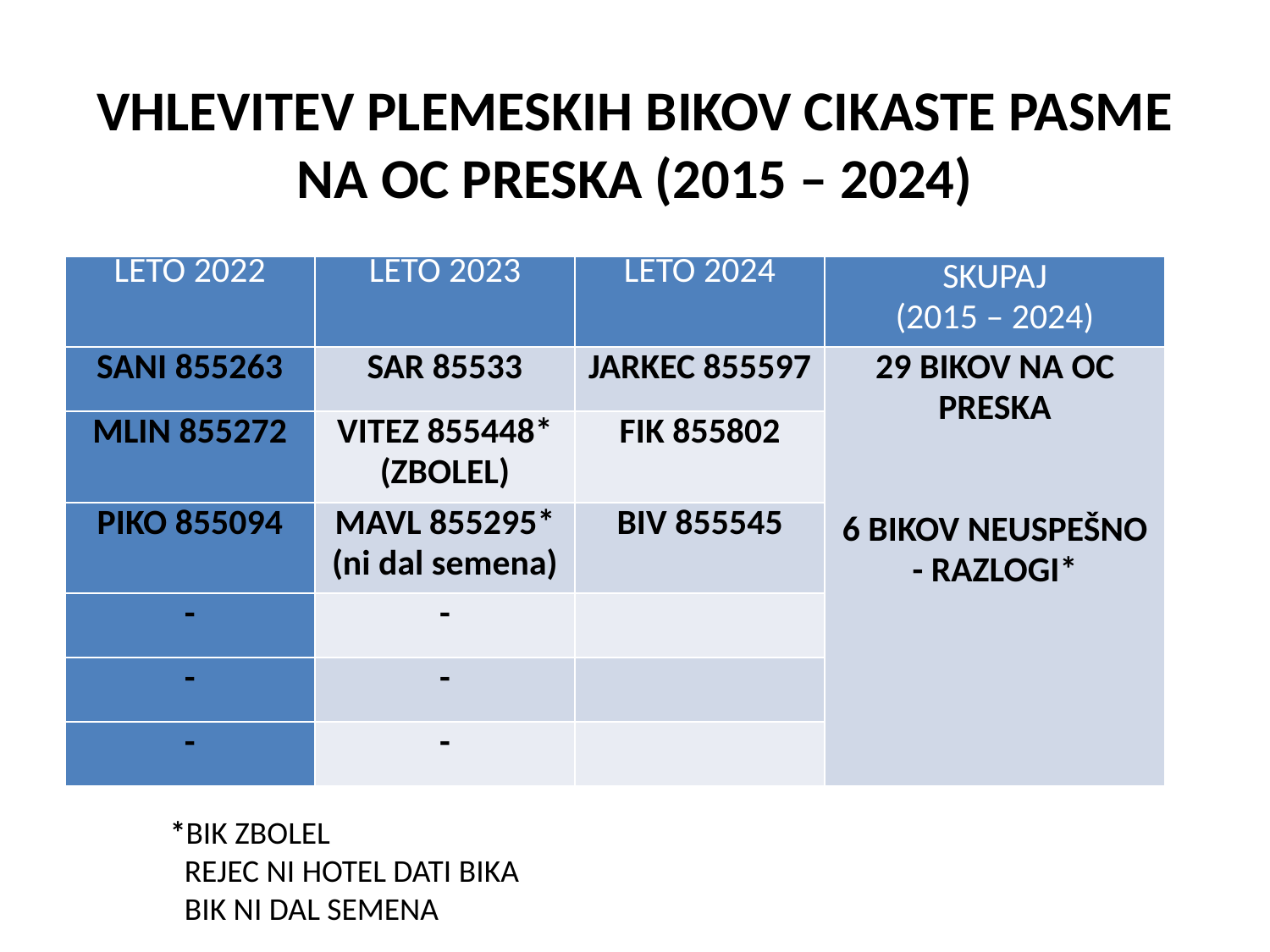

# VHLEVITEV PLEMESKIH BIKOV CIKASTE PASME NA OC PRESKA (2015 – 2024)
| LETO 2022 | LETO 2023 | LETO 2024 | SKUPAJ (2015 – 2024) |
| --- | --- | --- | --- |
| SANI 855263 | SAR 85533 | JARKEC 855597 | 29 BIKOV NA OC PRESKA 6 BIKOV NEUSPEŠNO - RAZLOGI\* |
| MLIN 855272 | VITEZ 855448\* (ZBOLEL) | FIK 855802 |  |
| PIKO 855094 | MAVL 855295\* (ni dal semena) | BIV 855545 |  |
| - | - |  |  |
| - | - |  |  |
| - | - |  |  |
*BIK ZBOLEL
  REJEC NI HOTEL DATI BIKA
  BIK NI DAL SEMENA